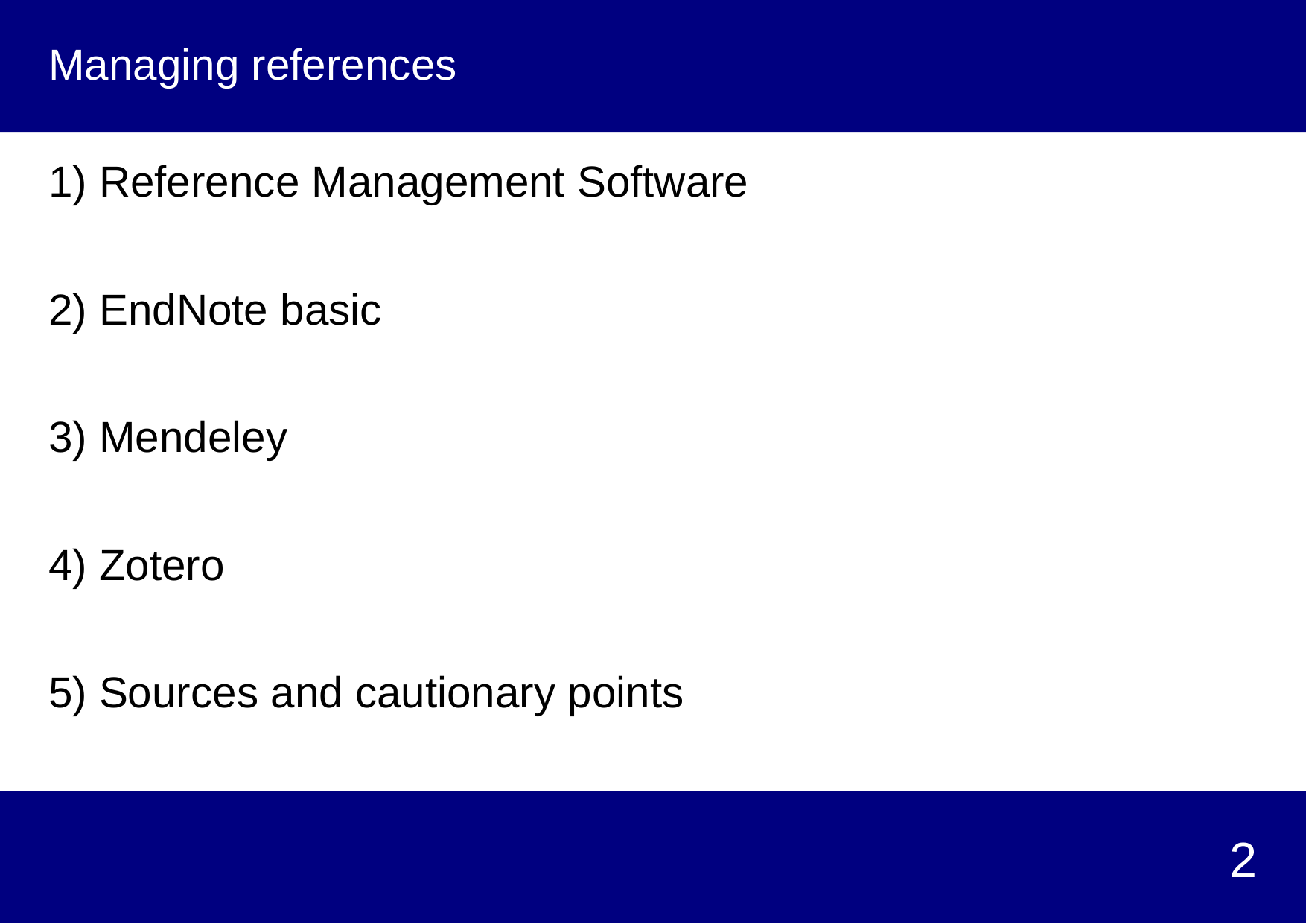

# Managing references
1) Reference Management Software

2) EndNote basic

3) Mendeley

4) Zotero

5) Sources and cautionary points
2